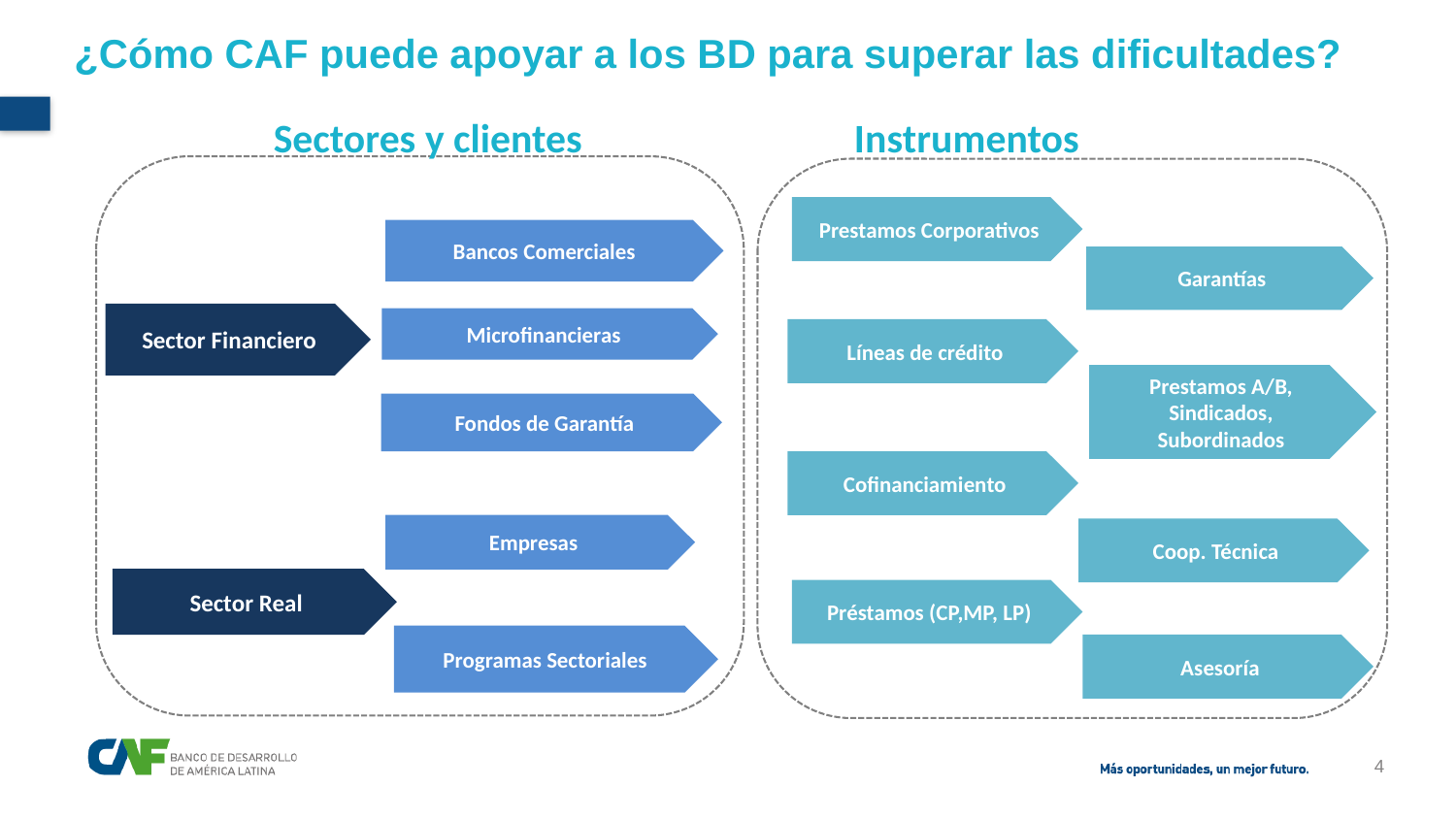

¿Cómo CAF puede apoyar a los BD para superar las dificultades?
Sectores y clientes
Instrumentos

Bancos Comerciales
Sector Financiero
Microfinancieras
Prestamos A/B, Sindicados, Subordinados
Cofinanciamiento
Empresas
Sector Real
Programas Sectoriales
Prestamos Corporativos

Garantías
Líneas de crédito
Fondos de Garantía
Coop. Técnica
Préstamos (CP,MP, LP)
Asesoría
4